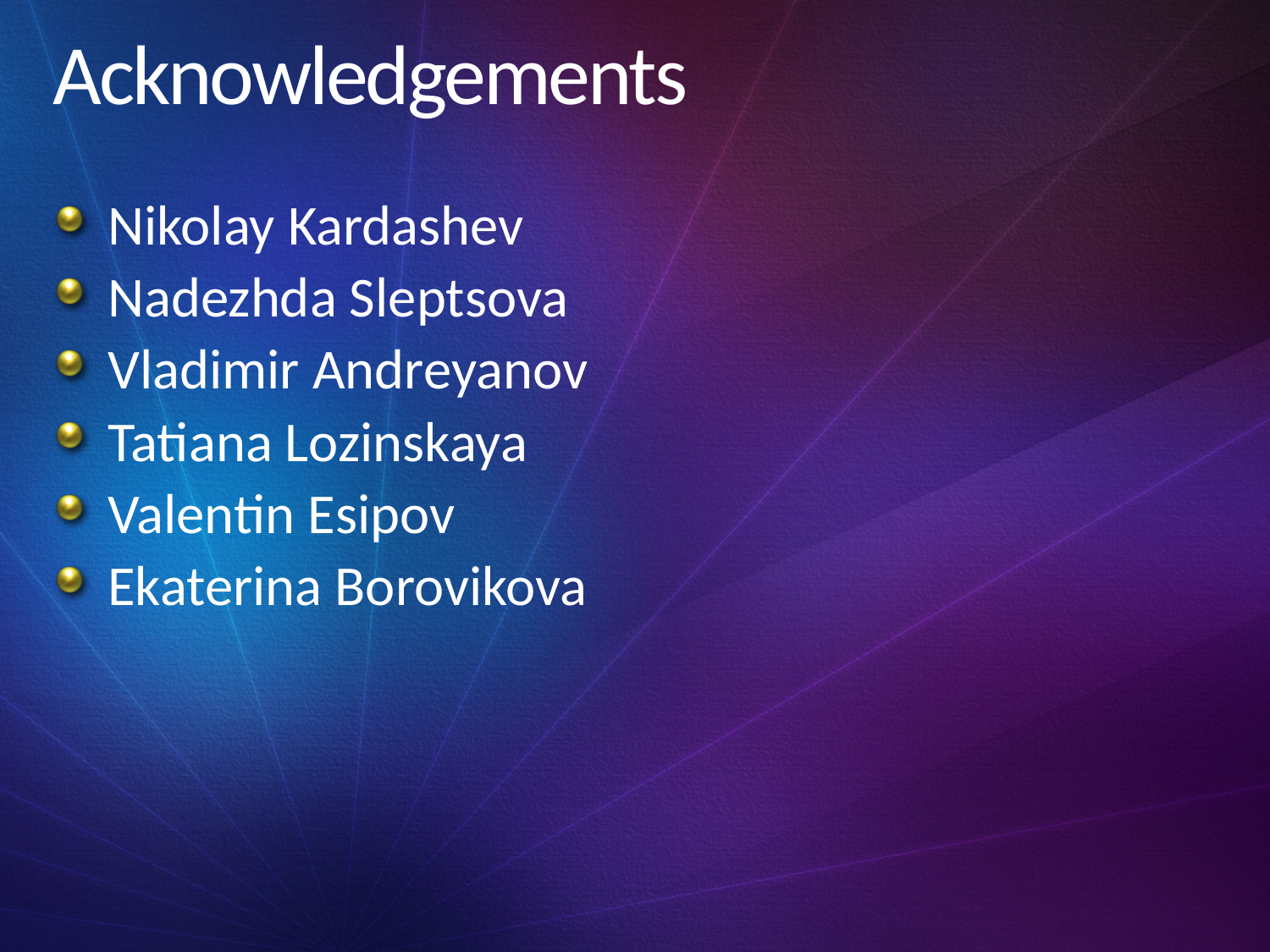

# Acknowledgements
Nikolay Kardashev
Nadezhda Sleptsova
Vladimir Andreyanov
Tatiana Lozinskaya
Valentin Esipov
Ekaterina Borovikova